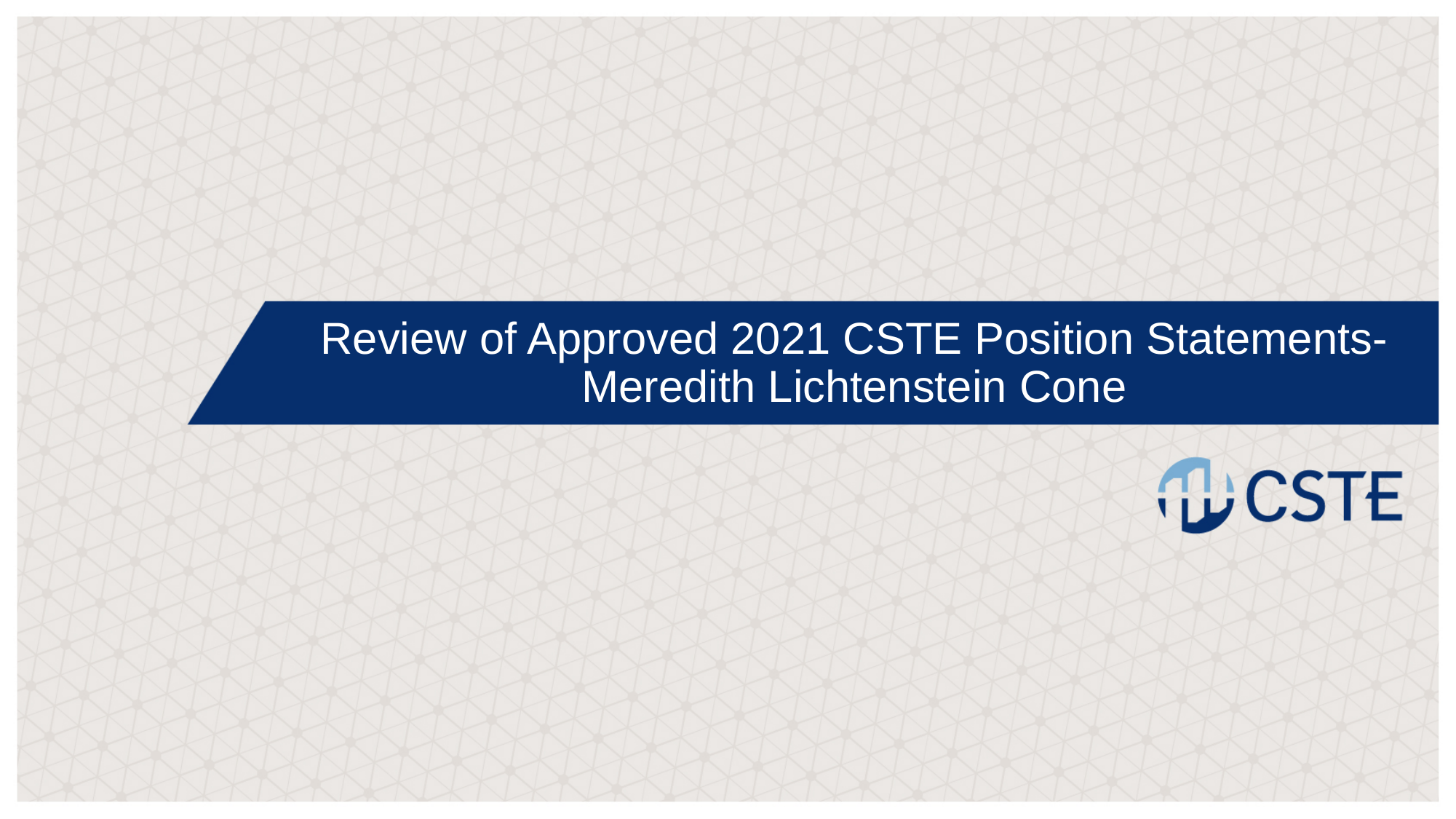

Review of Approved 2021 CSTE Position Statements- Meredith Lichtenstein Cone